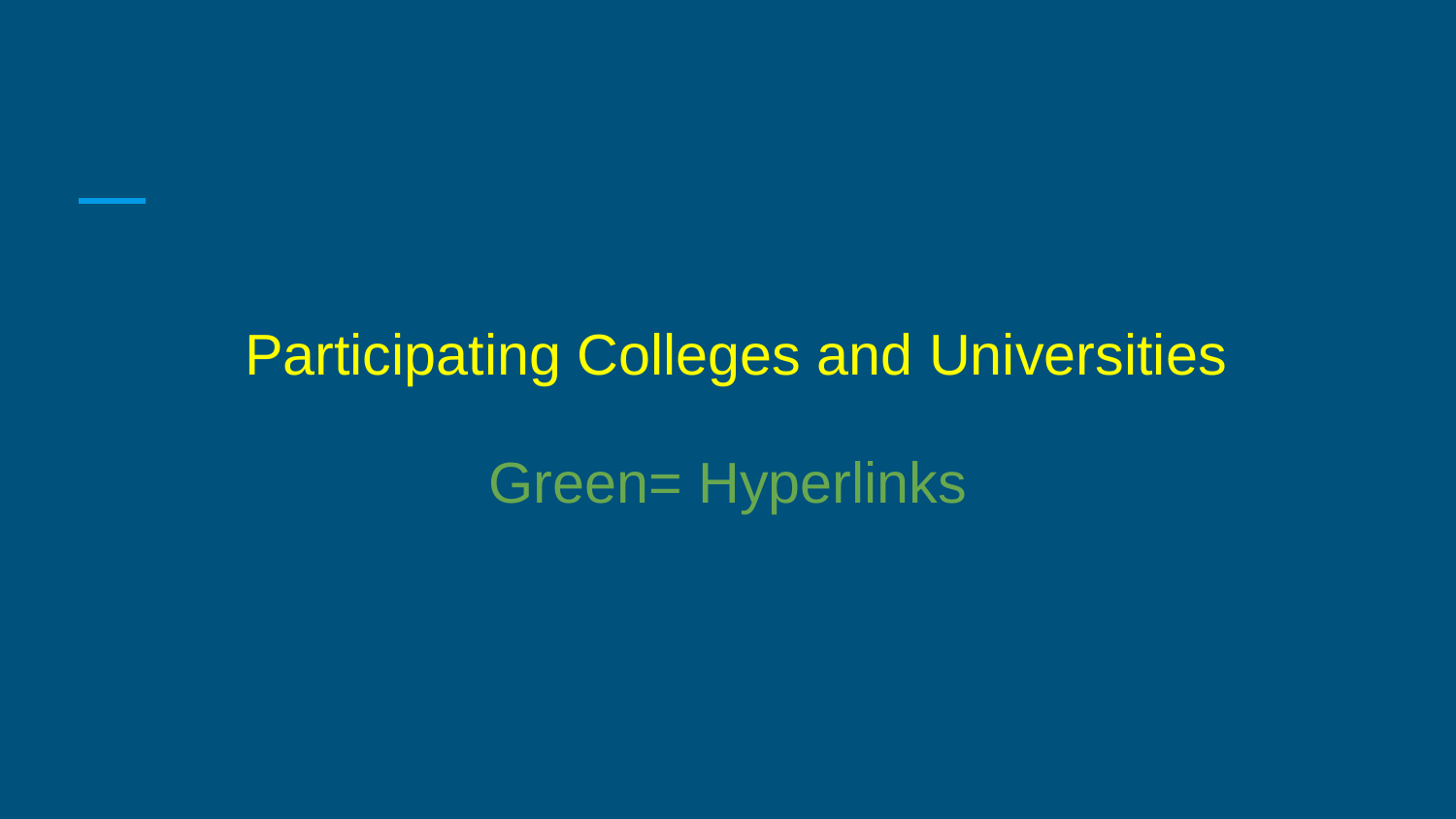

# Participating Colleges and Universities

Green= Hyperlinks